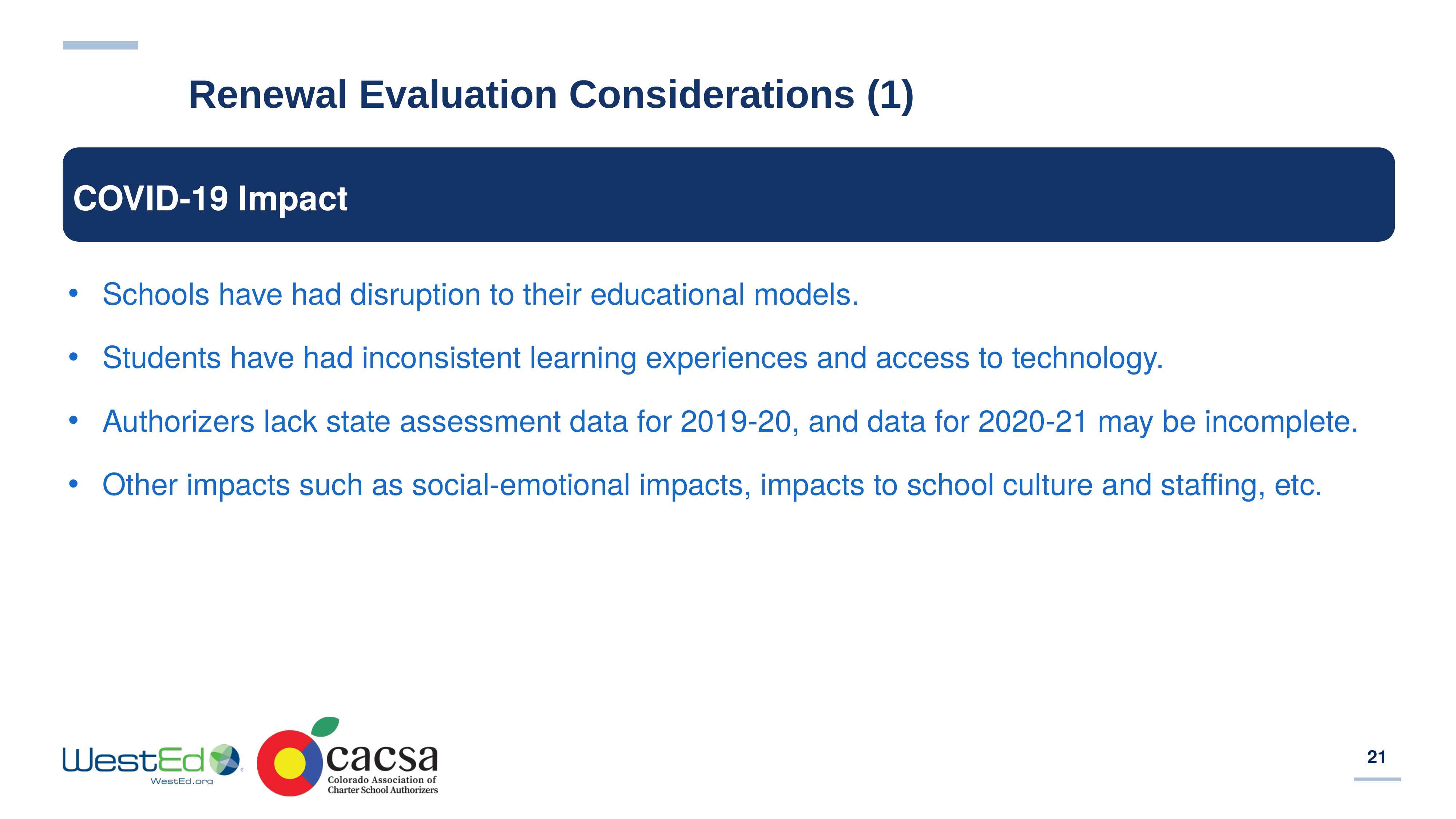

# Renewal Evaluation Considerations (1)
COVID-19 Impact
Schools have had disruption to their educational models.
Students have had inconsistent learning experiences and access to technology.
Authorizers lack state assessment data for 2019-20, and data for 2020-21 may be incomplete.
Other impacts such as social-emotional impacts, impacts to school culture and staffing, etc.